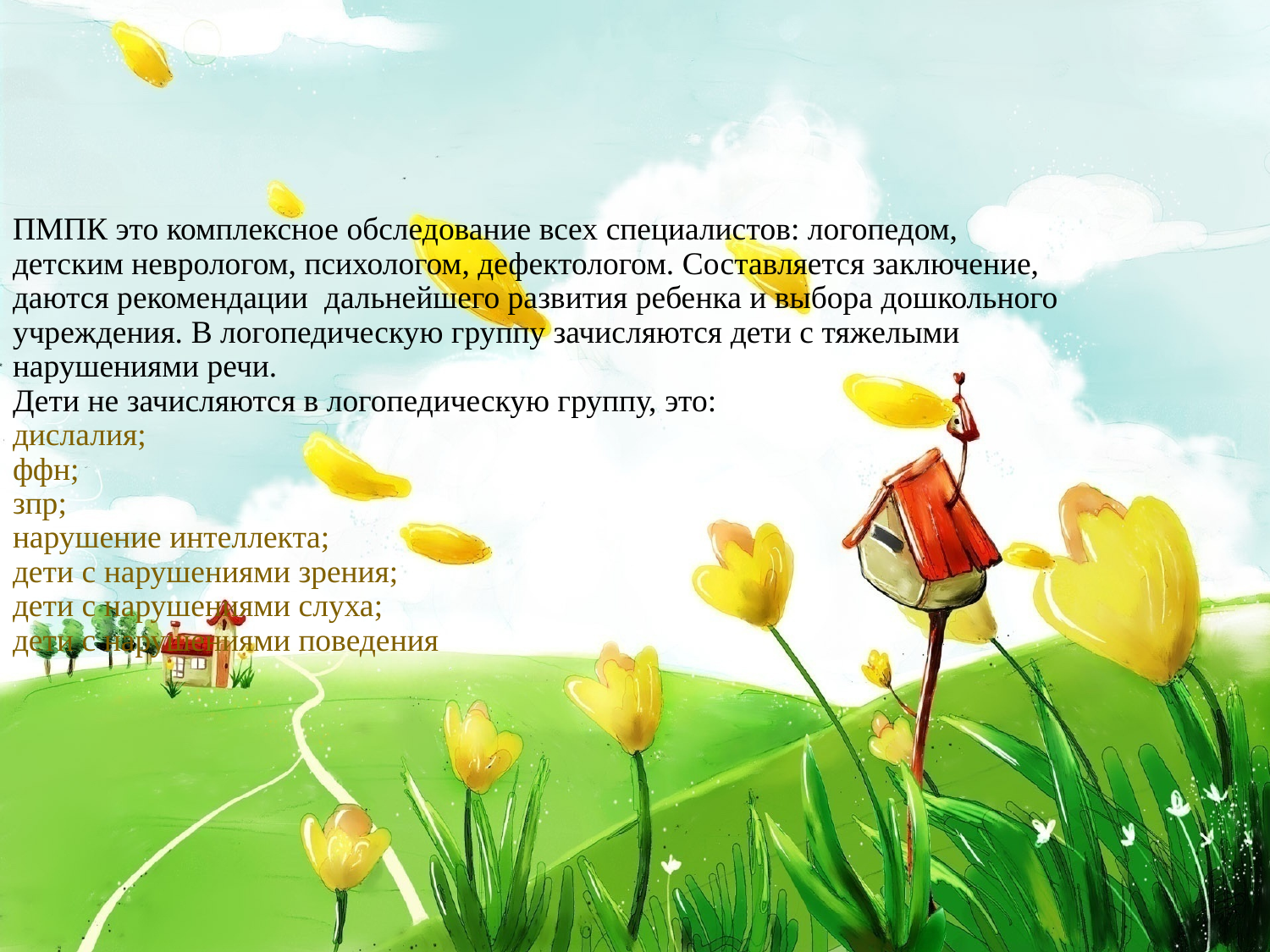

ПМПК это комплексное обследование всех специалистов: логопедом,  детским неврологом, психологом, дефектологом. Составляется заключение, даются рекомендации  дальнейшего развития ребенка и выбора дошкольного учреждения. В логопедическую группу зачисляются дети с тяжелыми нарушениями речи.
Дети не зачисляются в логопедическую группу, это:
дислалия;
ффн;
зпр;
нарушение интеллекта;
дети с нарушениями зрения;
дети с нарушениями слуха;
дети с нарушениями поведения